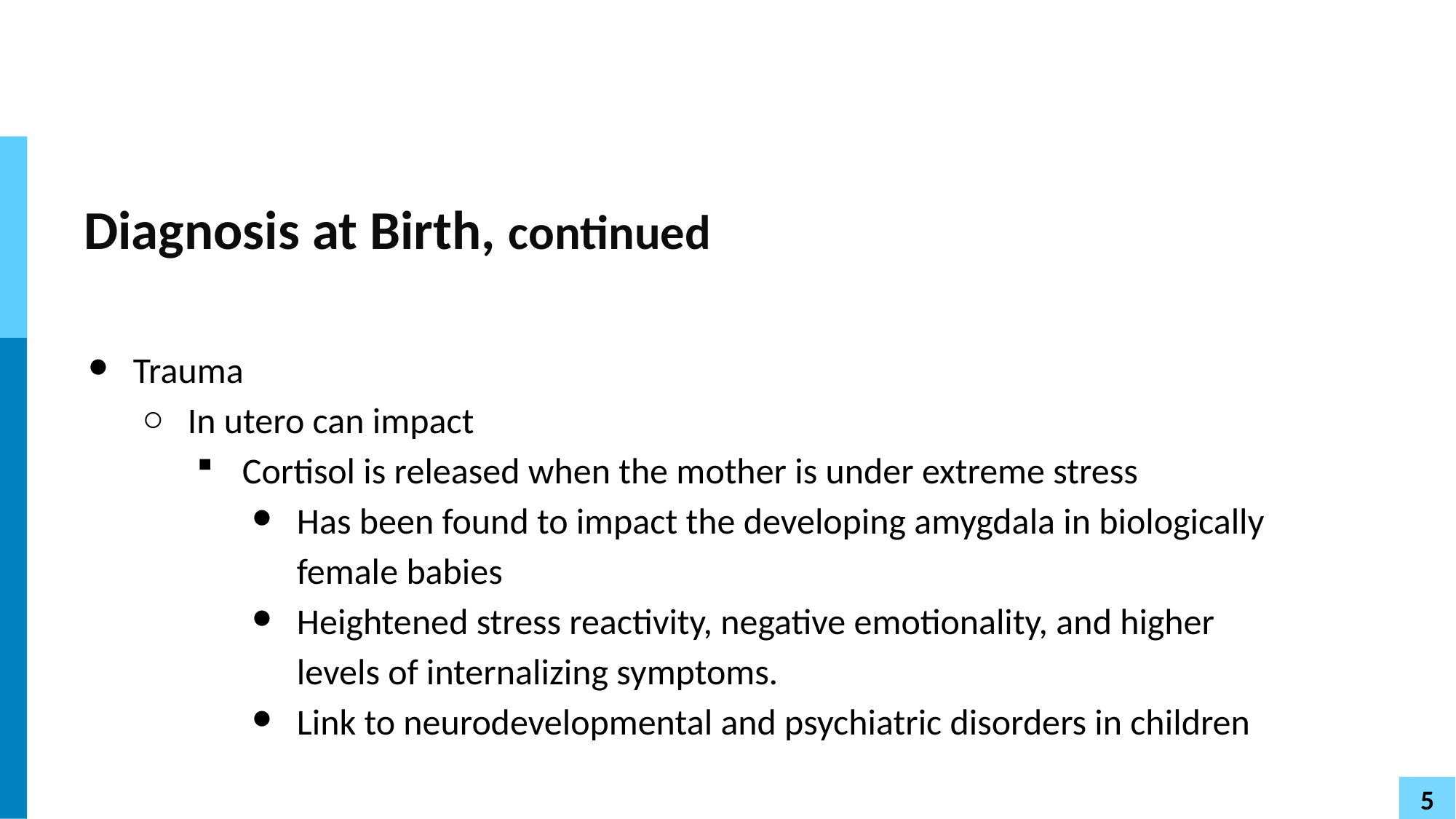

# Diagnosis at Birth, continued
Trauma
In utero can impact
Cortisol is released when the mother is under extreme stress
Has been found to impact the developing amygdala in biologically female babies
Heightened stress reactivity, negative emotionality, and higher levels of internalizing symptoms.
Link to neurodevelopmental and psychiatric disorders in children